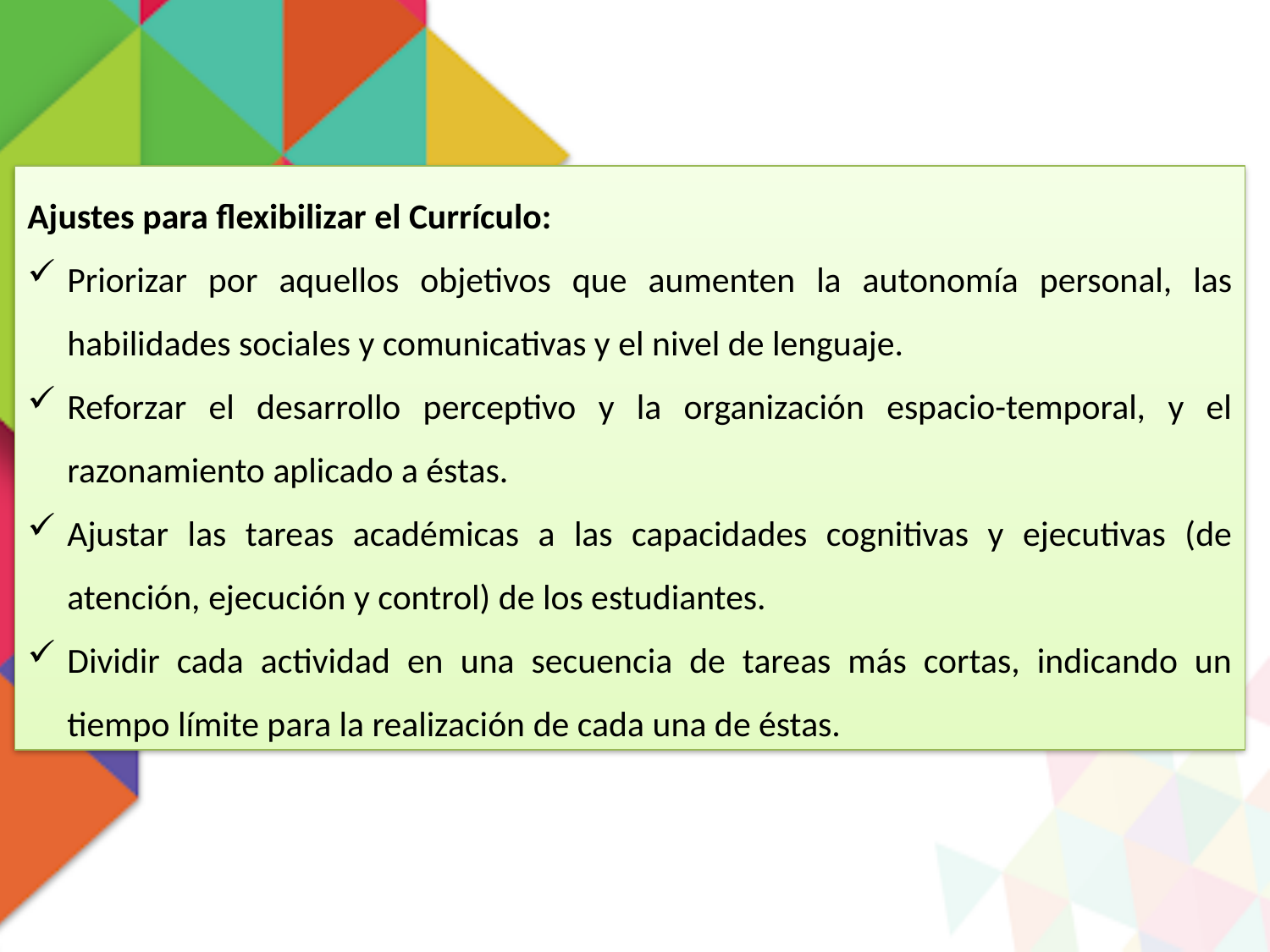

Ajustes para flexibilizar el Currículo:
Priorizar por aquellos objetivos que aumenten la autonomía personal, las habilidades sociales y comunicativas y el nivel de lenguaje.
Reforzar el desarrollo perceptivo y la organización espacio-temporal, y el razonamiento aplicado a éstas.
Ajustar las tareas académicas a las capacidades cognitivas y ejecutivas (de atención, ejecución y control) de los estudiantes.
Dividir cada actividad en una secuencia de tareas más cortas, indicando un tiempo límite para la realización de cada una de éstas.